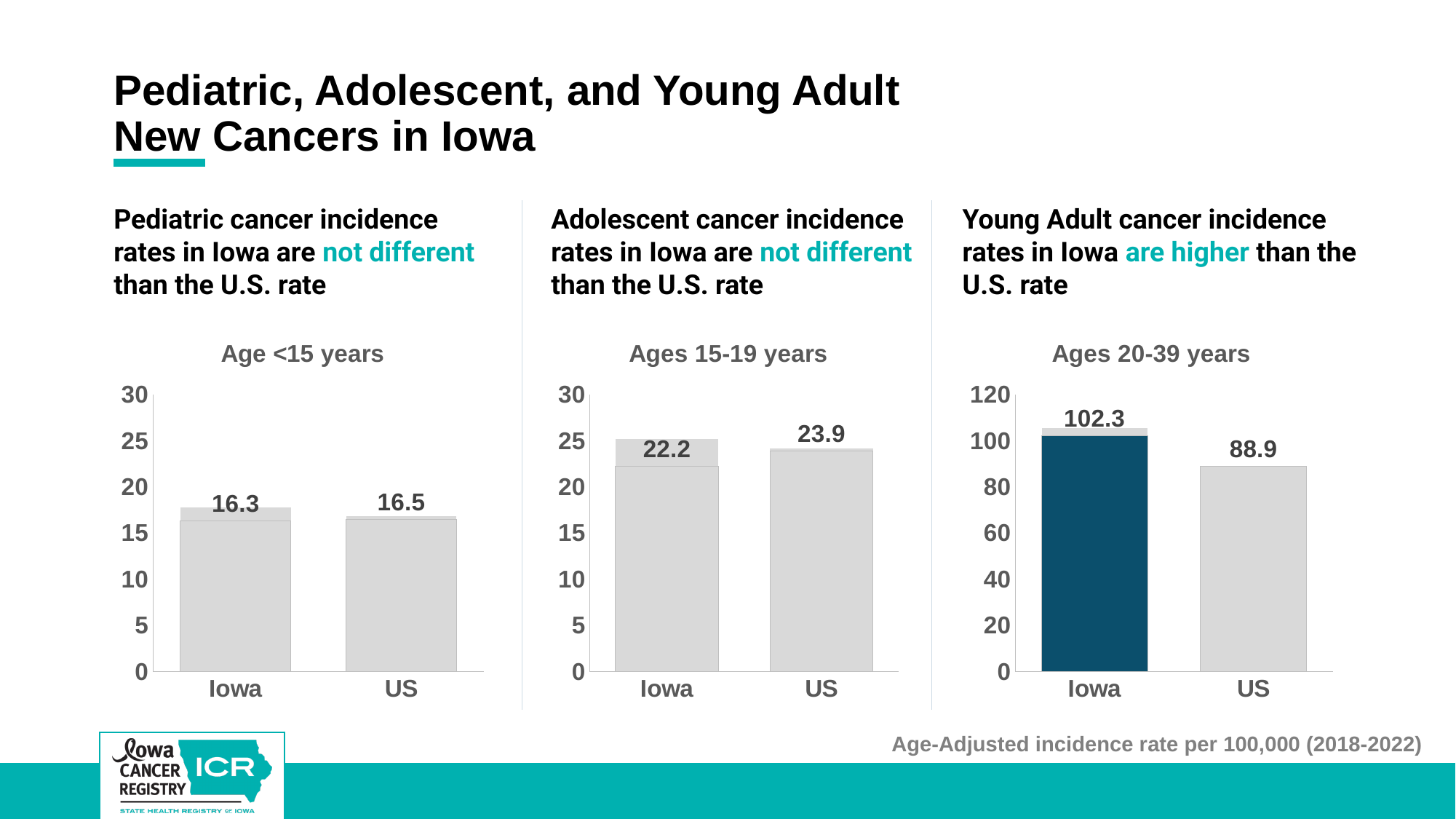

# Pediatric, Adolescent, and Young Adult New Cancers in Iowa
Adolescent cancer incidence rates in Iowa are not different than the U.S. rate
Young Adult cancer incidence rates in Iowa are higher than the U.S. rate
Pediatric cancer incidence rates in Iowa are not different than the U.S. rate

### Chart: Age <15 years

| Category | Lower CI | UCI | Rate |
|---|---|---|---|
| Iowa | 14.9 | 2.9000000000000004 | 16.3 |
| US | 16.2 | 0.6000000000000014 | 16.5 |

### Chart: Ages 15-19 years

| Category | Lower CI | UCI | Rate |
|---|---|---|---|
| Iowa | 19.5 | 5.699999999999999 | 22.2 |
| US | 23.6 | 0.5999999999999979 | 23.9 |

### Chart: Ages 20-39 years

| Category | Lower CI | UCI | Rate |
|---|---|---|---|
| Iowa | 99.2 | 6.3999999999999915 | 102.3 |
| US | 88.6 | 0.6000000000000085 | 88.9 |
Age-Adjusted incidence rate per 100,000 (2018-2022)